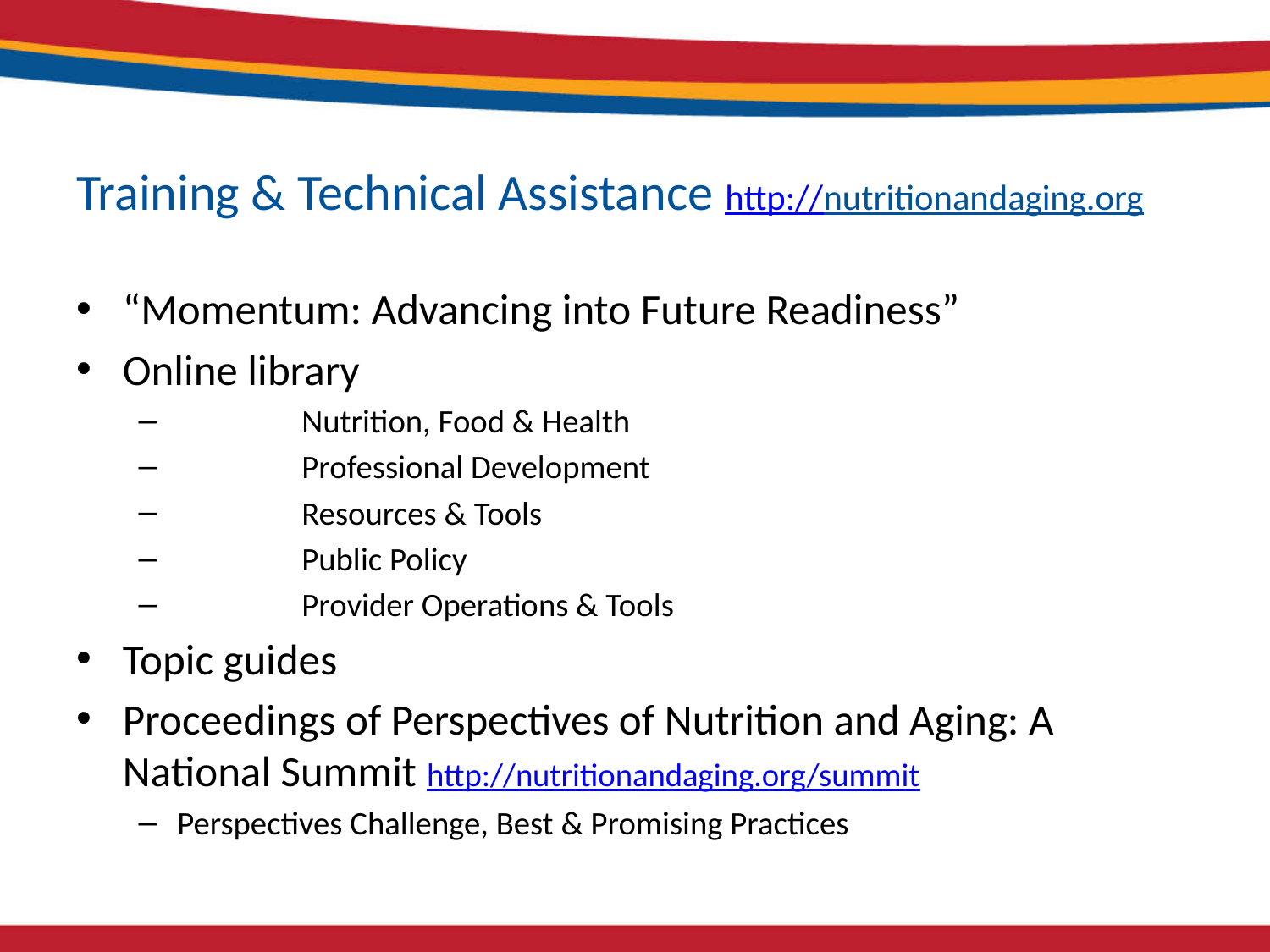

# Training & Technical Assistance http://nutritionandaging.org
“Momentum: Advancing into Future Readiness”
Online library
	Nutrition, Food & Health
	Professional Development
	Resources & Tools
	Public Policy
	Provider Operations & Tools
Topic guides
Proceedings of Perspectives of Nutrition and Aging: A National Summit http://nutritionandaging.org/summit
Perspectives Challenge, Best & Promising Practices